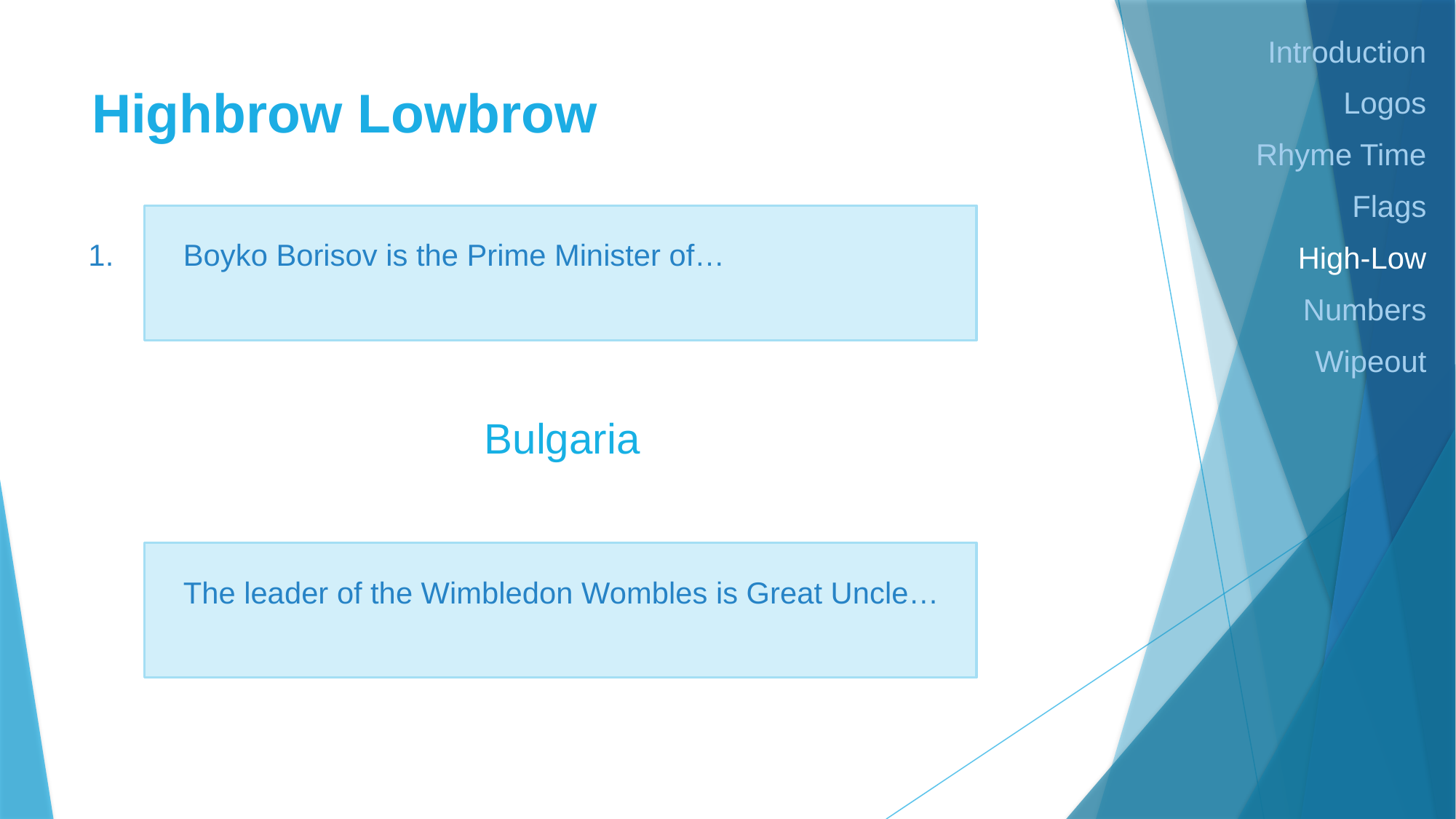

Introduction
Logos
Rhyme Time
Flags
High-Low
Numbers
Wipeout
# Highbrow Lowbrow

1.
Boyko Borisov is the Prime Minister of…
Bulgaria

The leader of the Wimbledon Wombles is Great Uncle…